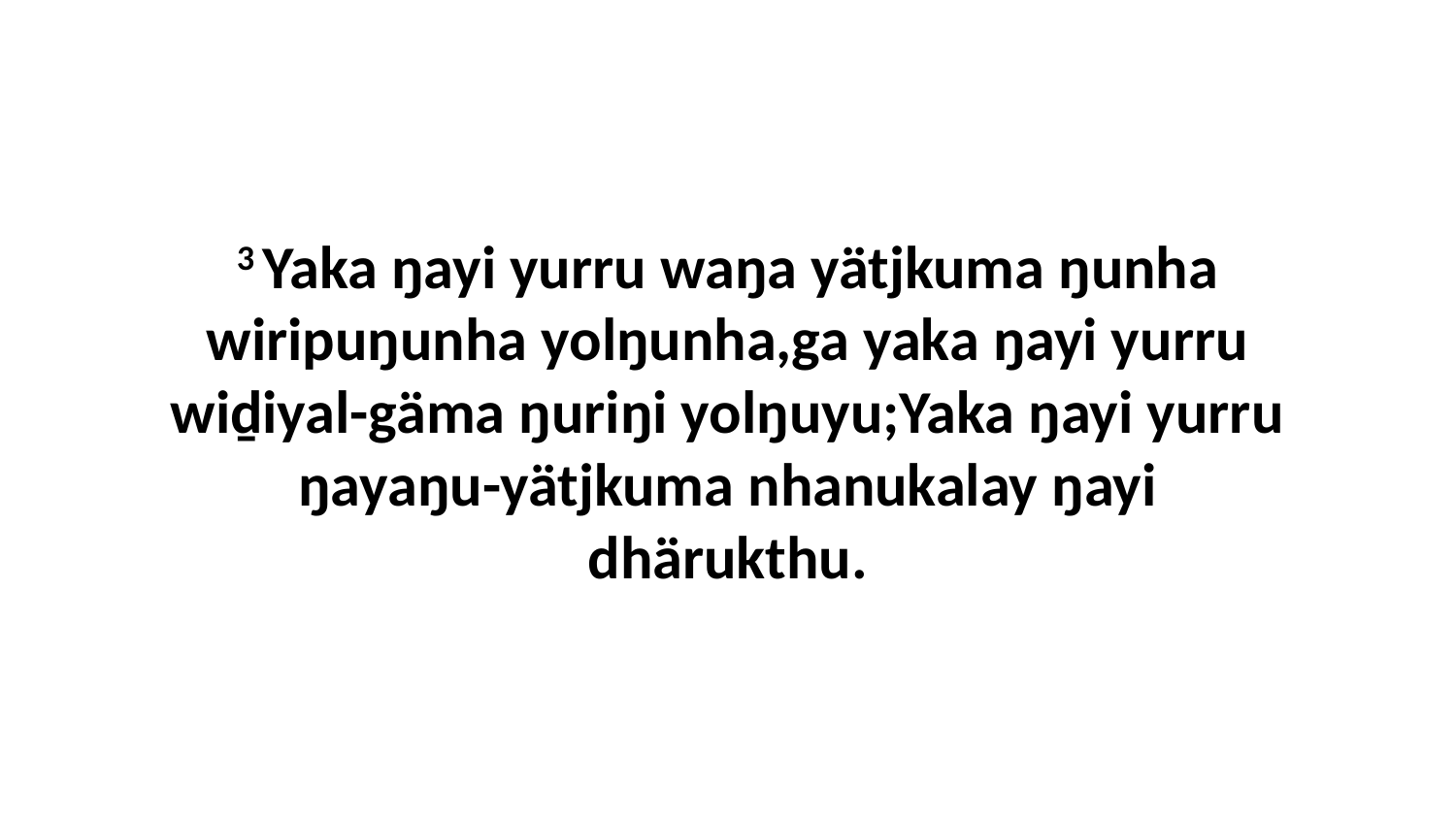

3 Yaka ŋayi yurru waŋa yätjkuma ŋunha wiripuŋunha yolŋunha,ga yaka ŋayi yurru wiḏiyal-gäma ŋuriŋi yolŋuyu;Yaka ŋayi yurru ŋayaŋu-yätjkuma nhanukalay ŋayi dhärukthu.